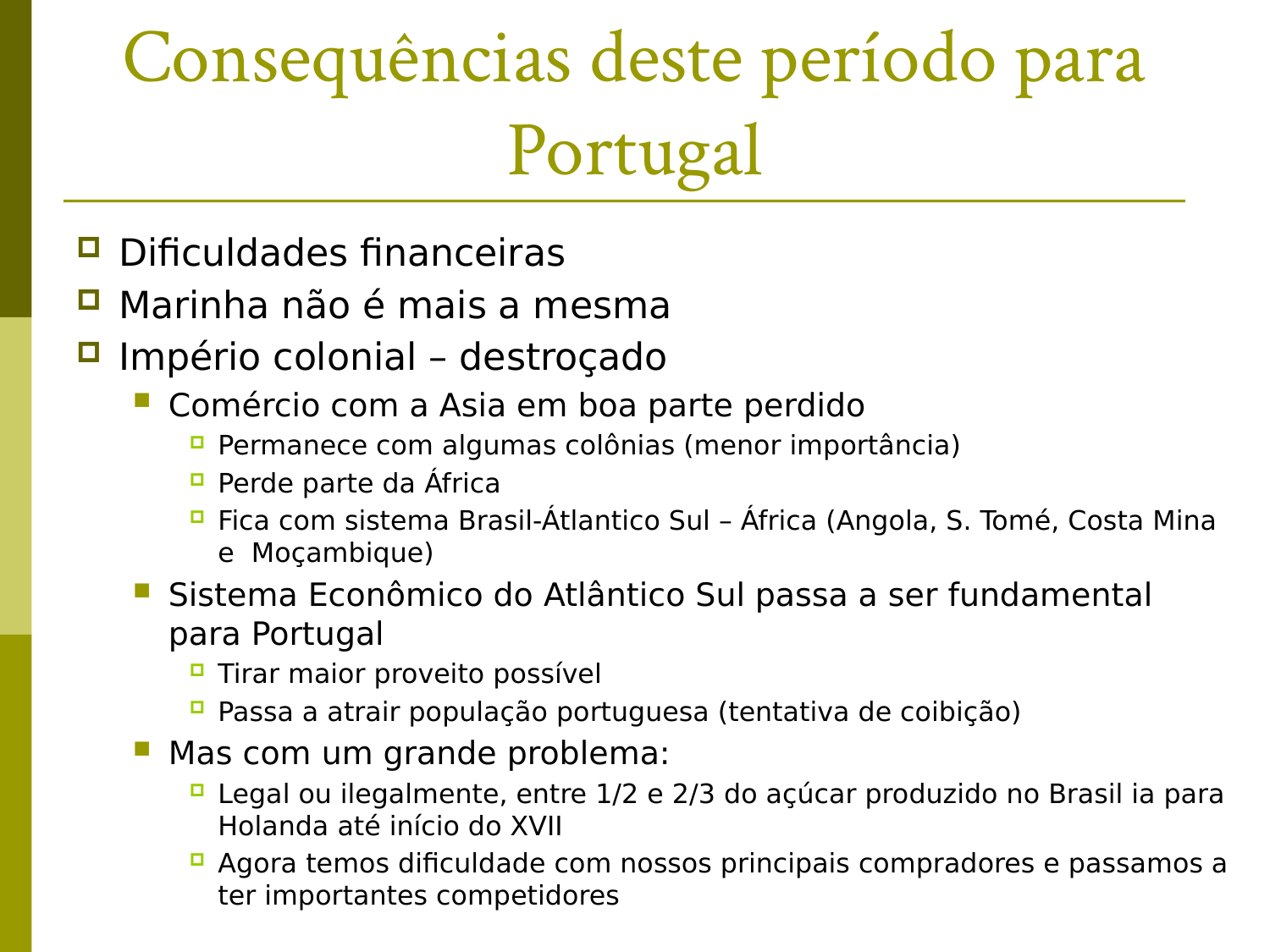

# Consequências deste período para Portugal
Dificuldades financeiras
Marinha não é mais a mesma
Império colonial – destroçado
Comércio com a Asia em boa parte perdido
Permanece com algumas colônias (menor importância)
Perde parte da África
Fica com sistema Brasil-Átlantico Sul – África (Angola, S. Tomé, Costa Mina e  Moçambique)
Sistema Econômico do Atlântico Sul passa a ser fundamental para Portugal
Tirar maior proveito possível
Passa a atrair população portuguesa (tentativa de coibição)
Mas com um grande problema:
Legal ou ilegalmente, entre 1/2 e 2/3 do açúcar produzido no Brasil ia para Holanda até início do XVII
Agora temos dificuldade com nossos principais compradores e passamos a ter importantes competidores